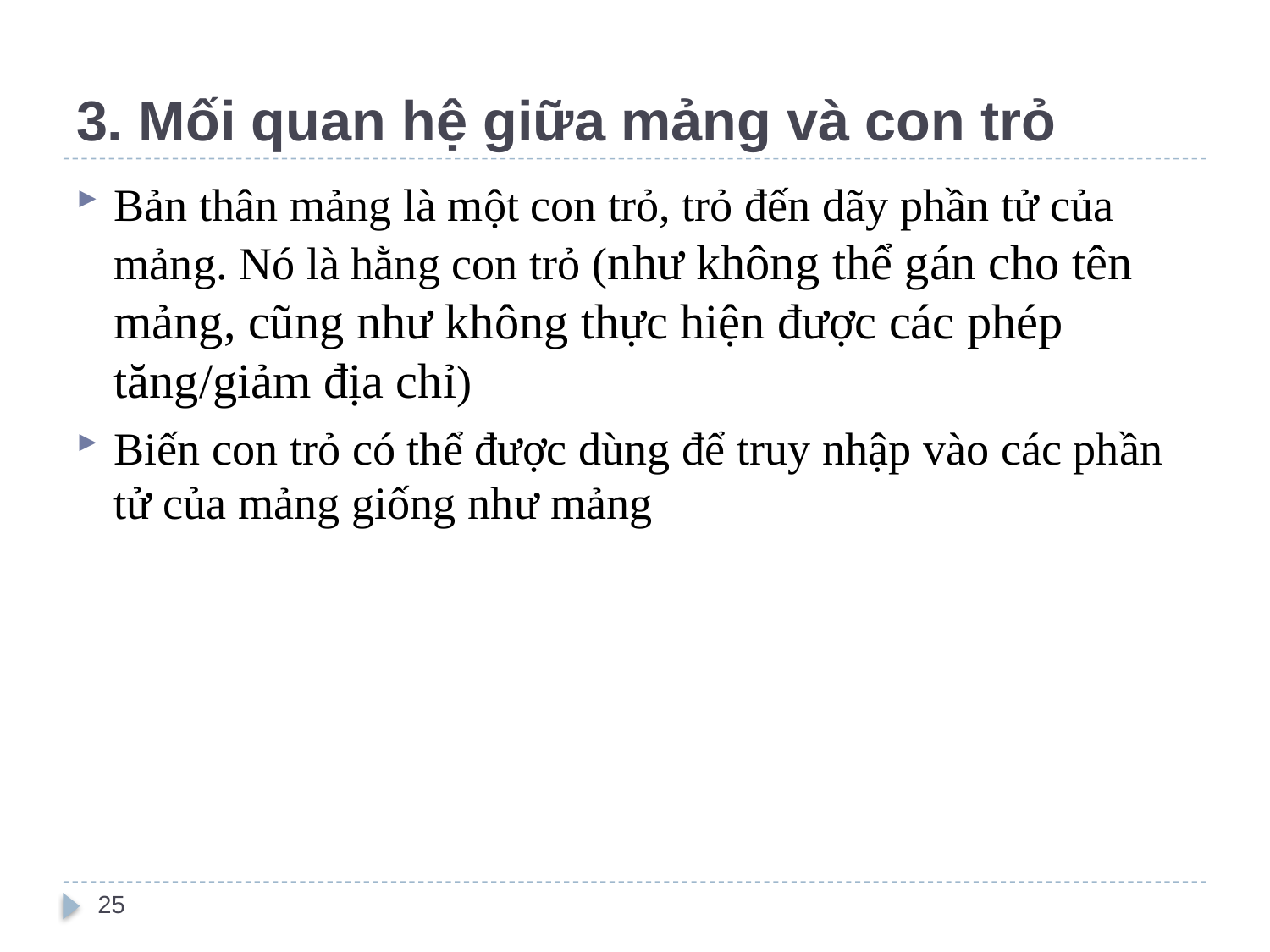

# 3. Mối quan hệ giữa mảng và con trỏ
Bản thân mảng là một con trỏ, trỏ đến dãy phần tử của mảng. Nó là hằng con trỏ (như không thể gán cho tên mảng, cũng như không thực hiện được các phép tăng/giảm địa chỉ)
Biến con trỏ có thể được dùng để truy nhập vào các phần tử của mảng giống như mảng
25